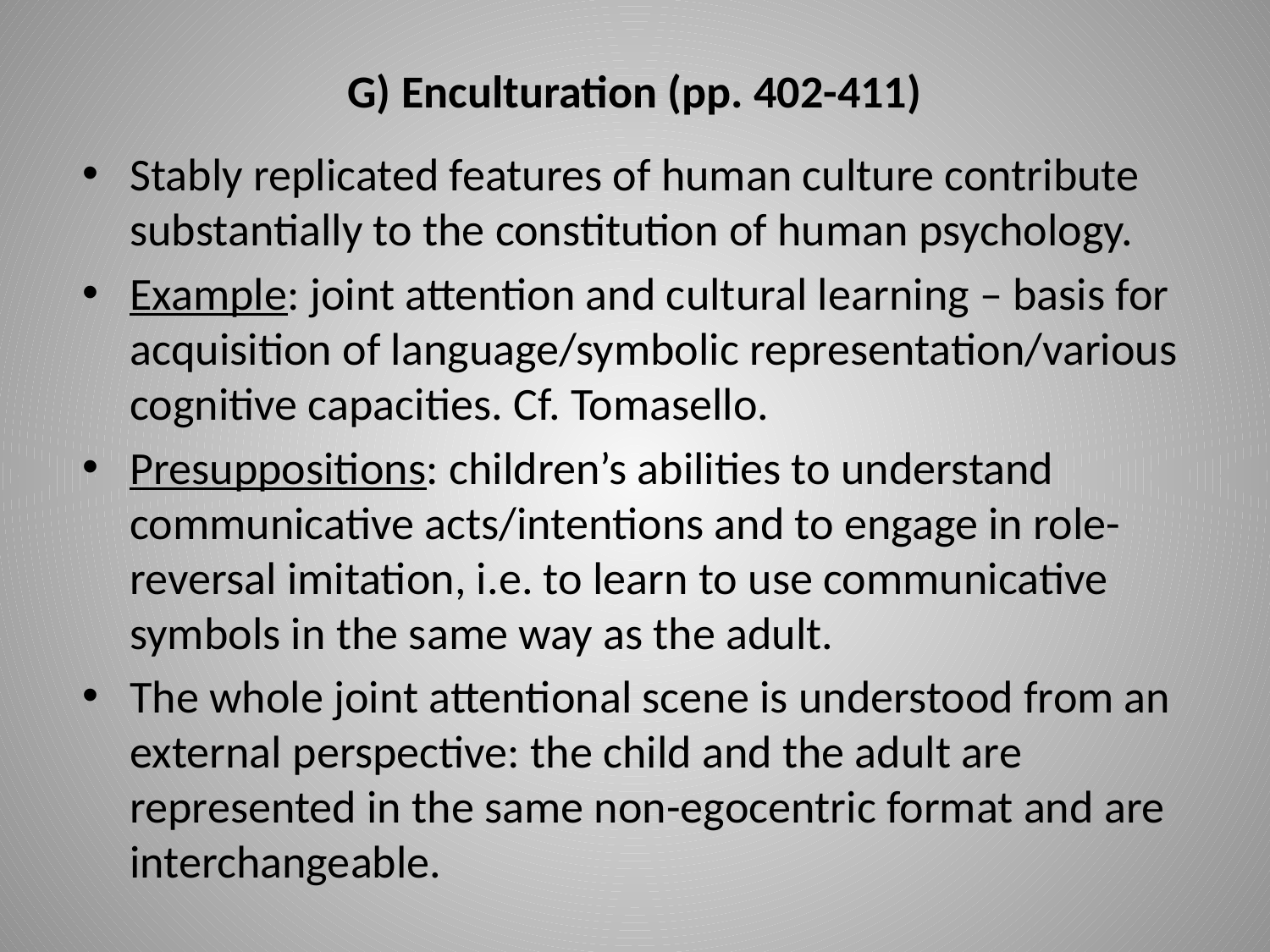

# G) Enculturation (pp. 402-411)
Stably replicated features of human culture contribute substantially to the constitution of human psychology.
Example: joint attention and cultural learning – basis for acquisition of language/symbolic representation/various cognitive capacities. Cf. Tomasello.
Presuppositions: children’s abilities to understand communicative acts/intentions and to engage in role-reversal imitation, i.e. to learn to use communicative symbols in the same way as the adult.
The whole joint attentional scene is understood from an external perspective: the child and the adult are represented in the same non-egocentric format and are interchangeable.